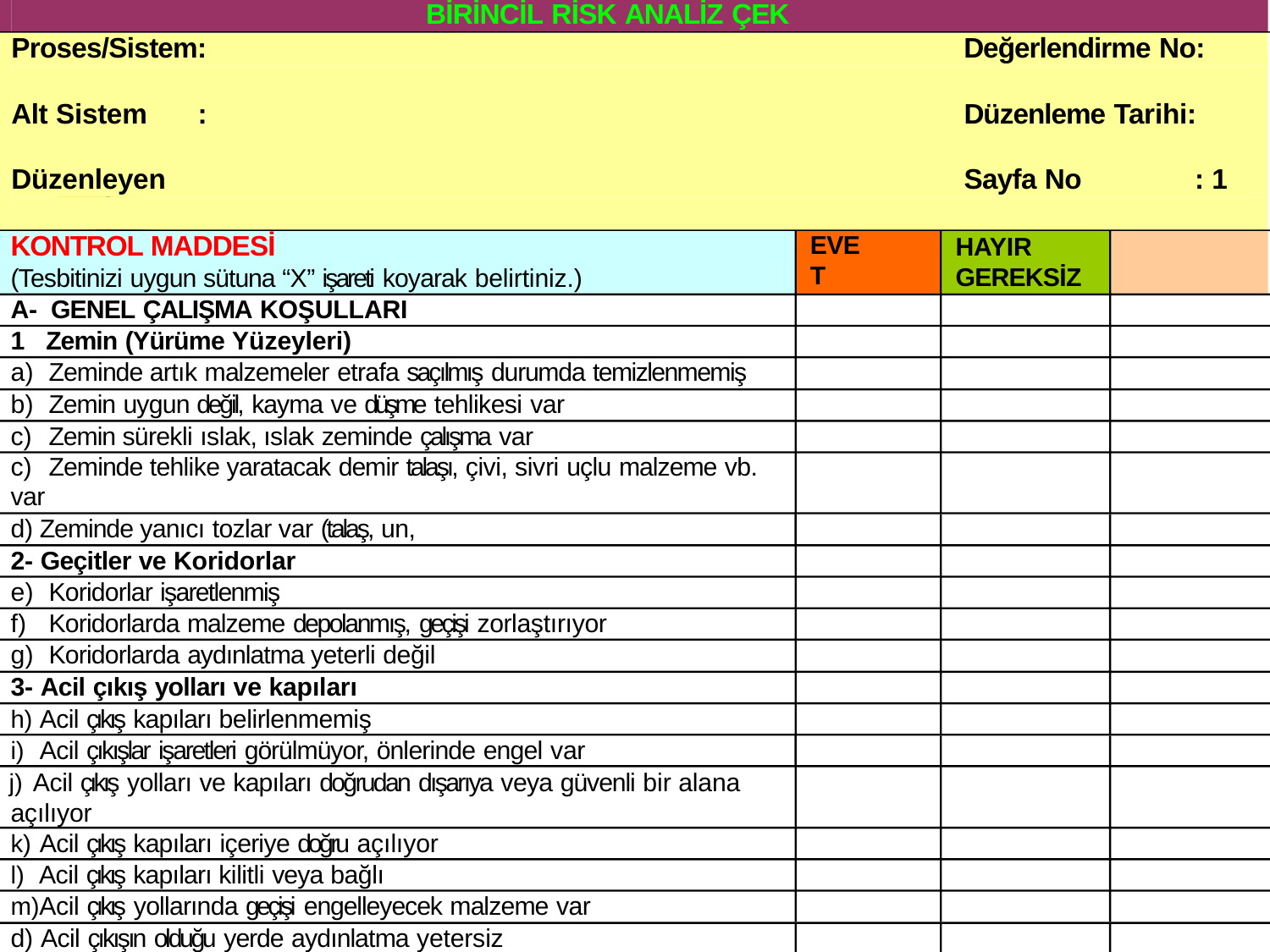

BİRİNCİL RİSK ANALİZ ÇEK LİST
Proses/Sistem:
Alt Sistem	: Düzenleyen		:
Değerlendirme No:

Düzenleme Tarihi:
Sayfa No	: 1

HAYIR	GEREKSİZ
KONTROL MADDESİ
EVET

(Tesbitinizi uygun sütuna “X” işareti koyarak belirtiniz.)
A- GENEL ÇALIŞMA KOŞULLARI
Zemin (Yürüme Yüzeyleri)
Zeminde artık malzemeler etrafa saçılmış durumda temizlenmemiş
Zemin uygun değil, kayma ve düşme tehlikesi var
Zemin sürekli ıslak, ıslak zeminde çalışma var
Zeminde tehlike yaratacak demir talaşı, çivi, sivri uçlu malzeme vb.
var
Zeminde yanıcı tozlar var (talaş, un,
2- Geçitler ve Koridorlar
Koridorlar işaretlenmiş
Koridorlarda malzeme depolanmış, geçişi zorlaştırıyor
Koridorlarda aydınlatma yeterli değil
3- Acil çıkış yolları ve kapıları
Acil çıkış kapıları belirlenmemiş
Acil çıkışlar işaretleri görülmüyor, önlerinde engel var
	Acil çıkış yolları ve kapıları doğrudan dışarıya veya güvenli bir alana açılıyor
Acil çıkış kapıları içeriye doğru açılıyor
Acil çıkış kapıları kilitli veya bağlı
Acil çıkış yollarında geçişi engelleyecek malzeme var
d) Acil çıkışın olduğu yerde aydınlatma yetersiz